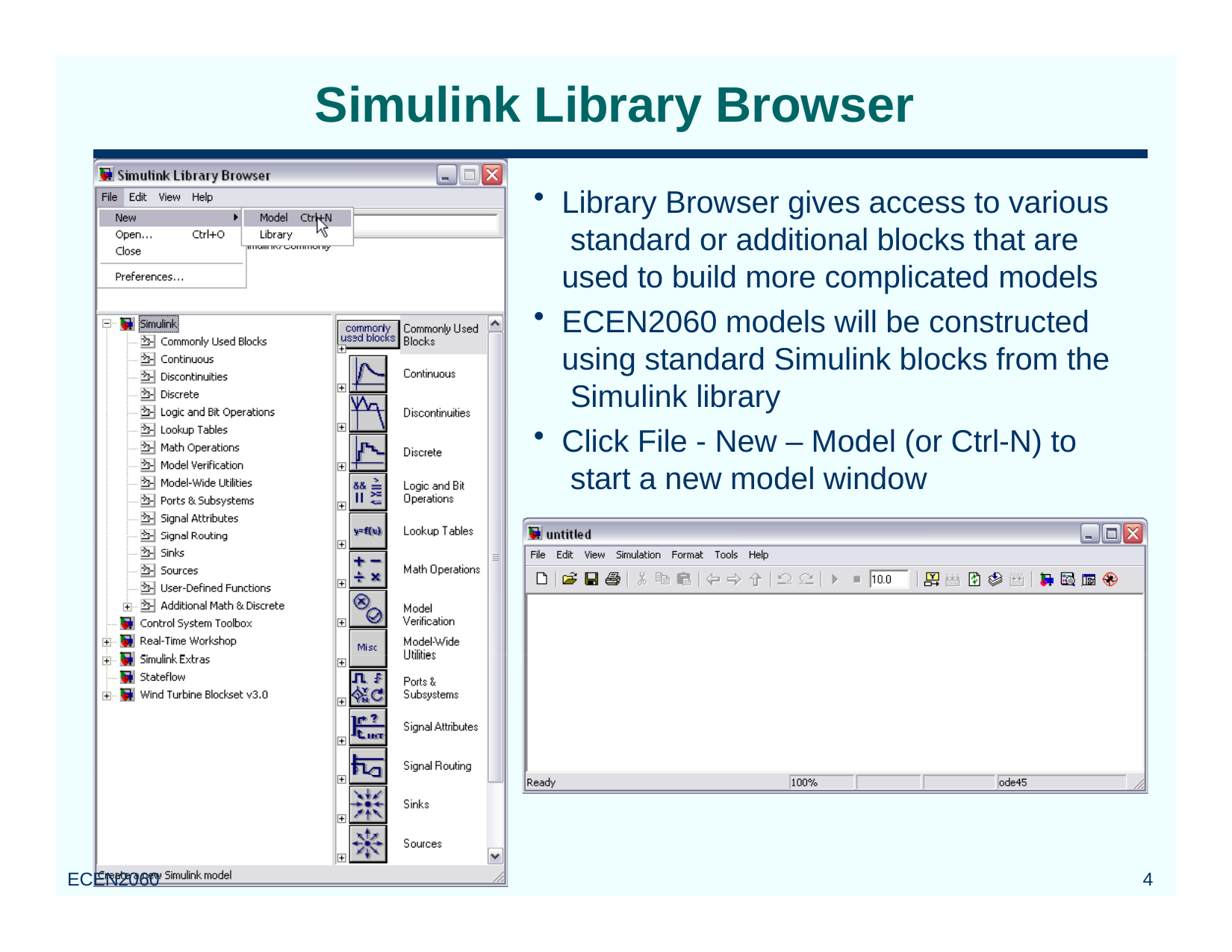

# Simulink Library Browser

Library Browser gives access to various  standard or additional blocks that are  used to build more complicated models
ECEN2060 models will be constructed  using standard Simulink blocks from the  Simulink library
Click File - New – Model (or Ctrl-N) to  start a new model window

E
4
CEN2060